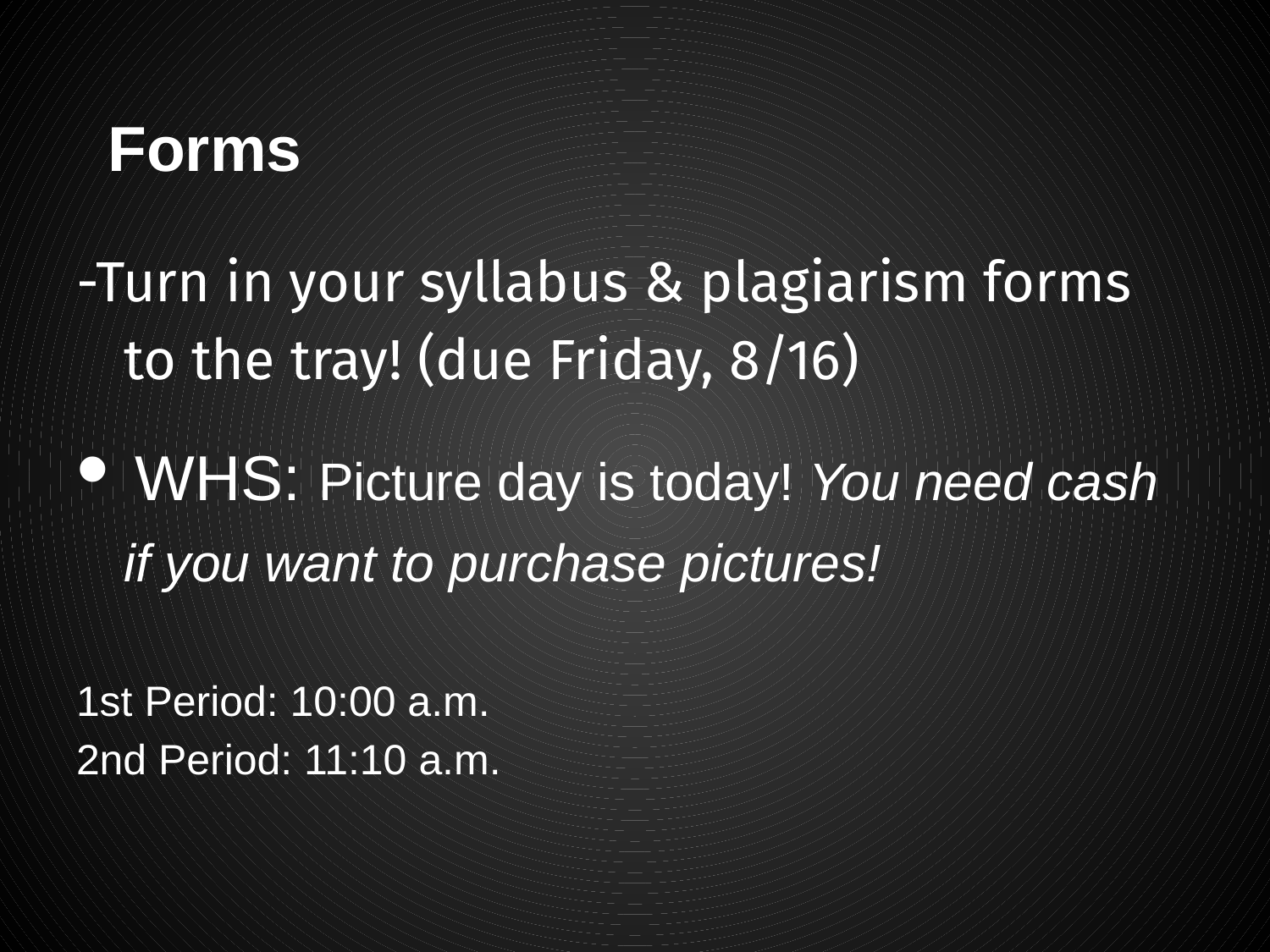

# Forms
-Turn in your syllabus & plagiarism forms to the tray! (due Friday, 8/16)
• WHS: Picture day is today! You need cash if you want to purchase pictures!

1st Period: 10:00 a.m.
2nd Period: 11:10 a.m.